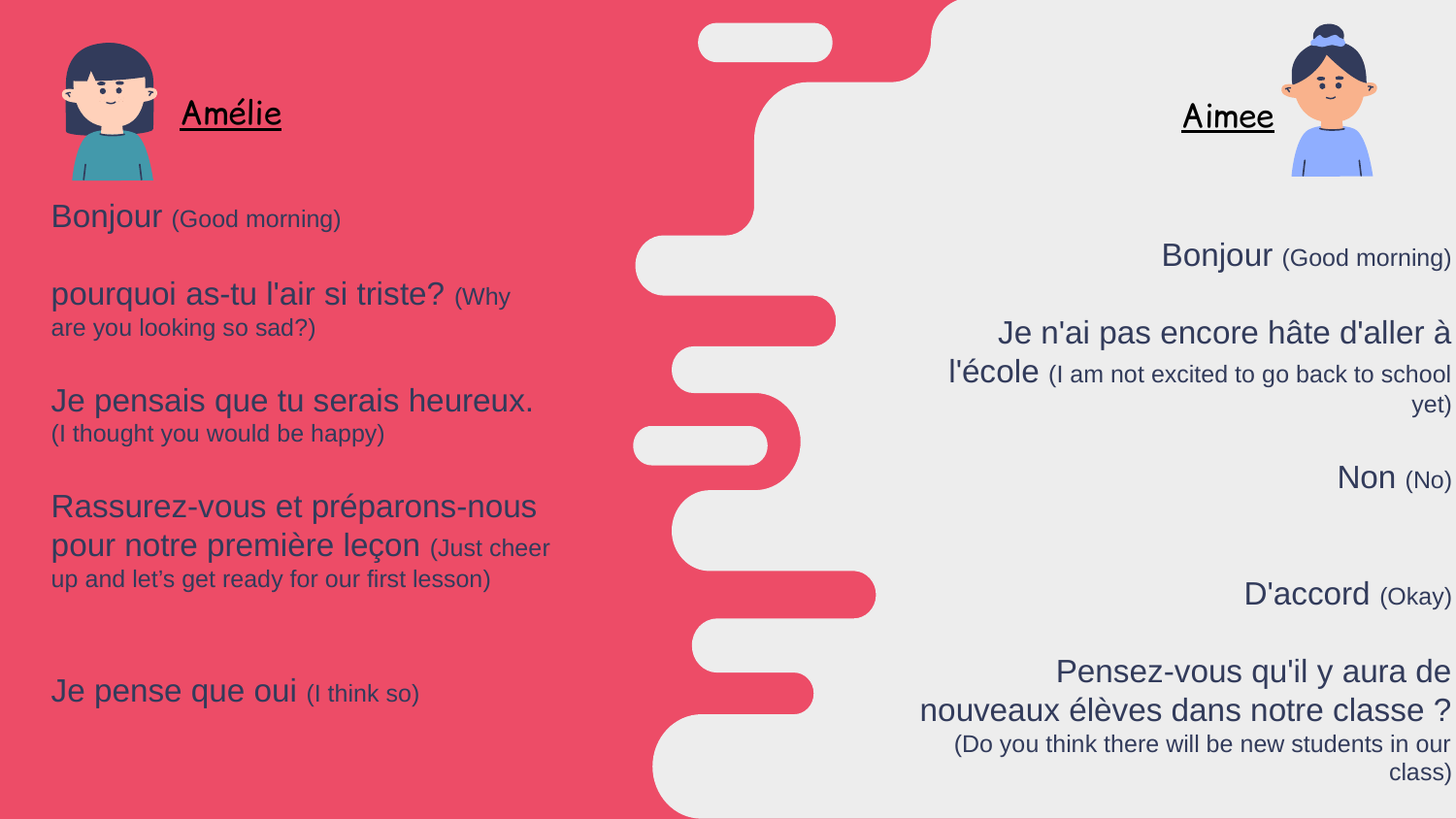

Amélie
Aimee
# Bonjour (Good morning) pourquoi as-tu l'air si triste? (Why are you looking so sad?) Je pensais que tu serais heureux. (I thought you would be happy) Rassurez-vous et préparons-nous pour notre première leçon (Just cheer up and let’s get ready for our first lesson) Je pense que oui (I think so)

Bonjour (Good morning)

Je n'ai pas encore hâte d'aller à l'école (I am not excited to go back to school yet)

Non (No)

D'accord (Okay)

Pensez-vous qu'il y aura de nouveaux élèves dans notre classe ? (Do you think there will be new students in our class)